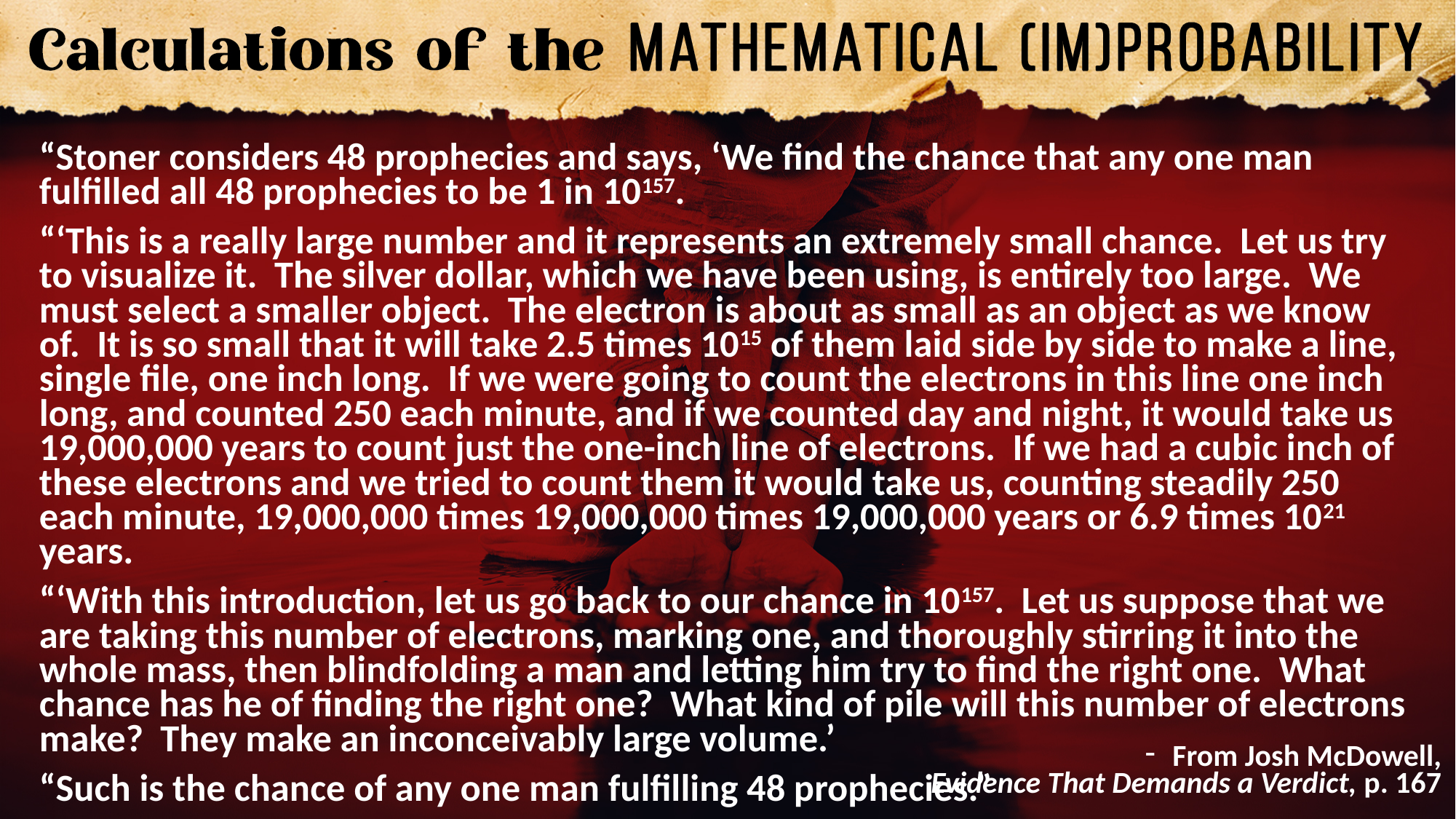

“Stoner considers 48 prophecies and says, ‘We find the chance that any one man fulfilled all 48 prophecies to be 1 in 10157.
“‘This is a really large number and it represents an extremely small chance.  Let us try to visualize it.  The silver dollar, which we have been using, is entirely too large.  We must select a smaller object.  The electron is about as small as an object as we know of.  It is so small that it will take 2.5 times 1015 of them laid side by side to make a line, single file, one inch long.  If we were going to count the electrons in this line one inch long, and counted 250 each minute, and if we counted day and night, it would take us 19,000,000 years to count just the one-inch line of electrons.  If we had a cubic inch of these electrons and we tried to count them it would take us, counting steadily 250 each minute, 19,000,000 times 19,000,000 times 19,000,000 years or 6.9 times 1021 years.
“‘With this introduction, let us go back to our chance in 10157.  Let us suppose that we are taking this number of electrons, marking one, and thoroughly stirring it into the whole mass, then blindfolding a man and letting him try to find the right one.  What chance has he of finding the right one?  What kind of pile will this number of electrons make?  They make an inconceivably large volume.’
“Such is the chance of any one man fulfilling 48 prophecies.”
From Josh McDowell,
Evidence That Demands a Verdict, p. 167